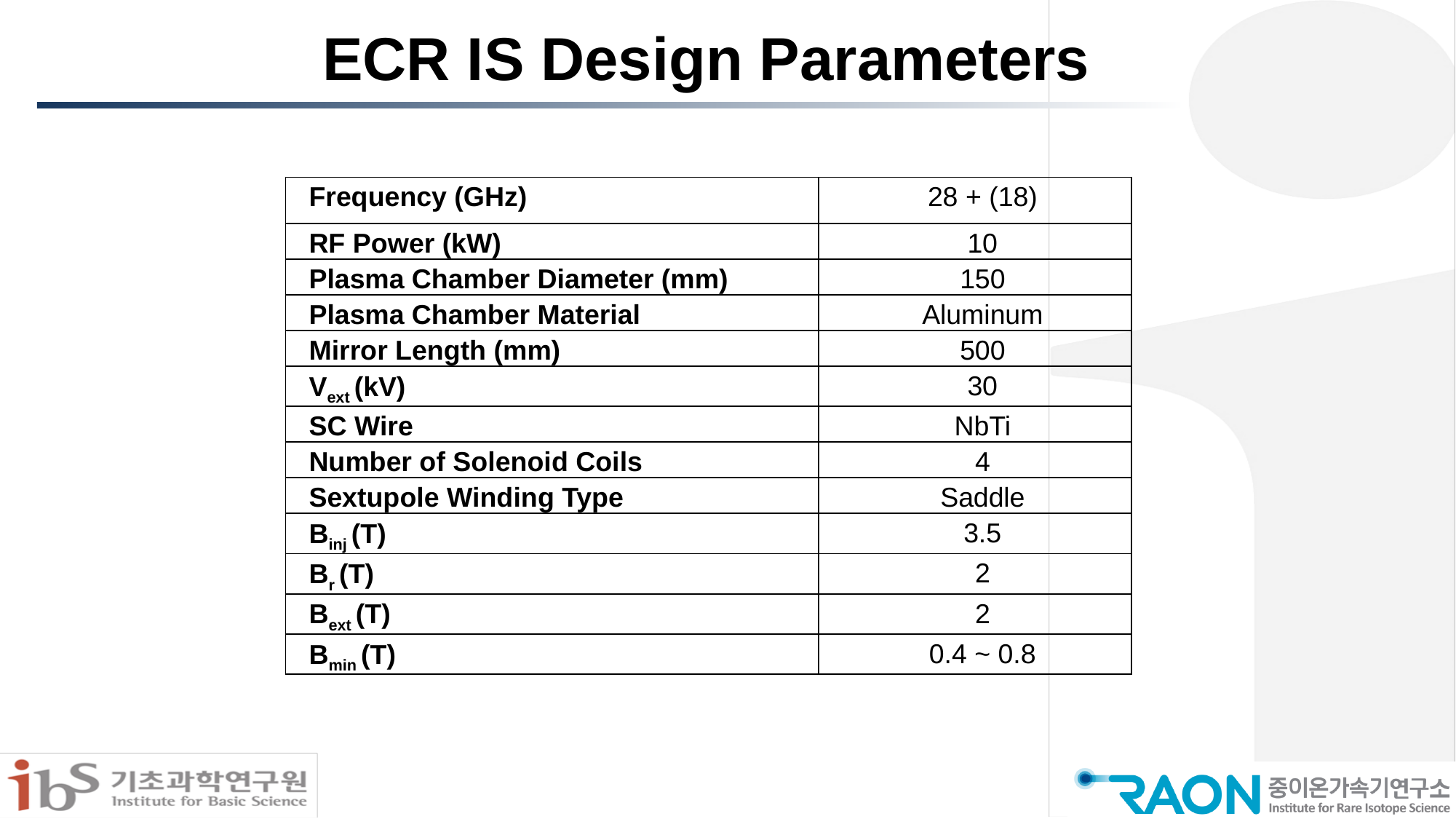

# ECR IS Design Parameters
| Frequency (GHz) | 28 + (18) |
| --- | --- |
| RF Power (kW) | 10 |
| Plasma Chamber Diameter (mm) | 150 |
| Plasma Chamber Material | Aluminum |
| Mirror Length (mm) | 500 |
| Vext (kV) | 30 |
| SC Wire | NbTi |
| Number of Solenoid Coils | 4 |
| Sextupole Winding Type | Saddle |
| Binj (T) | 3.5 |
| Br (T) | 2 |
| Bext (T) | 2 |
| Bmin (T) | 0.4 ~ 0.8 |